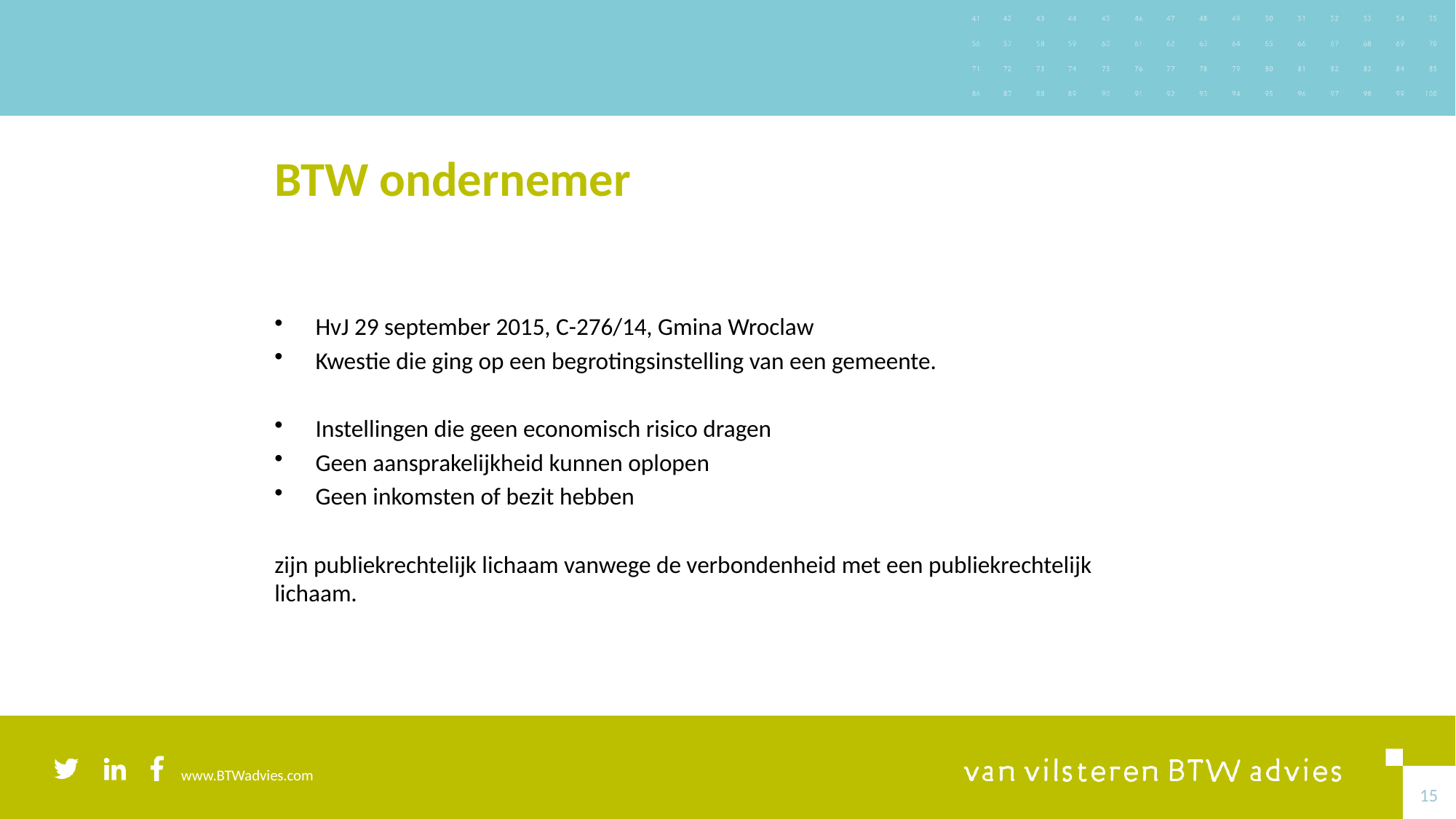

# BTW ondernemer

HvJ 29 september 2015, C-276/14, Gmina Wroclaw
Kwestie die ging op een begrotingsinstelling van een gemeente.

Instellingen die geen economisch risico dragen
Geen aansprakelijkheid kunnen oplopen
Geen inkomsten of bezit hebben

zijn publiekrechtelijk lichaam vanwege de verbondenheid met een publiekrechtelijk lichaam.